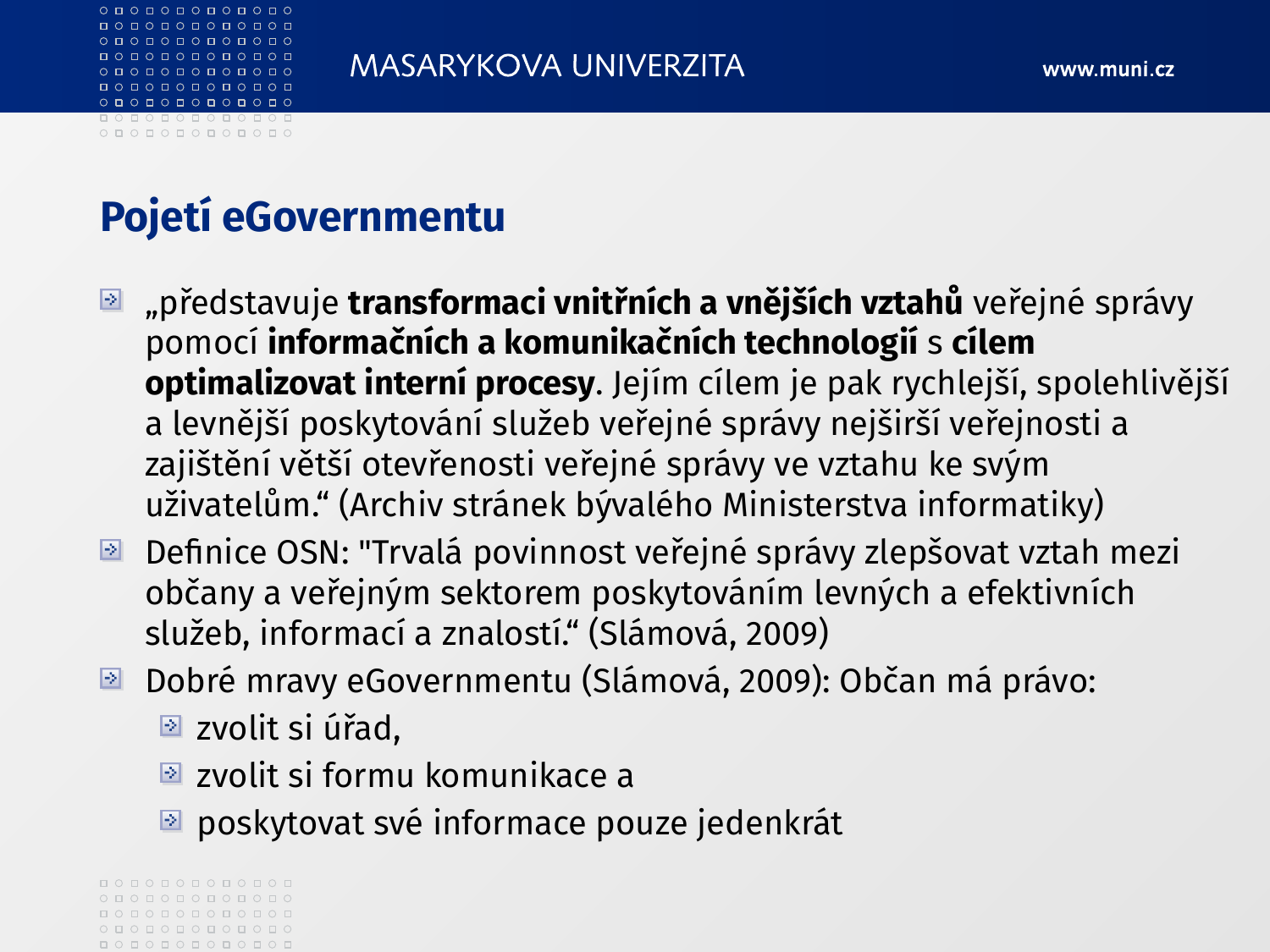

# Pojetí eGovernmentu
„představuje transformaci vnitřních a vnějších vztahů veřejné správy pomocí informačních a komunikačních technologií s cílem optimalizovat interní procesy. Jejím cílem je pak rychlejší, spolehlivější a levnější poskytování služeb veřejné správy nejširší veřejnosti a zajištění větší otevřenosti veřejné správy ve vztahu ke svým uživatelům.“ (Archiv stránek bývalého Ministerstva informatiky)
Definice OSN: "Trvalá povinnost veřejné správy zlepšovat vztah mezi občany a veřejným sektorem poskytováním levných a efektivních služeb, informací a znalostí.“ (Slámová, 2009)
Dobré mravy eGovernmentu (Slámová, 2009): Občan má právo:
zvolit si úřad,
zvolit si formu komunikace a
poskytovat své informace pouze jedenkrát